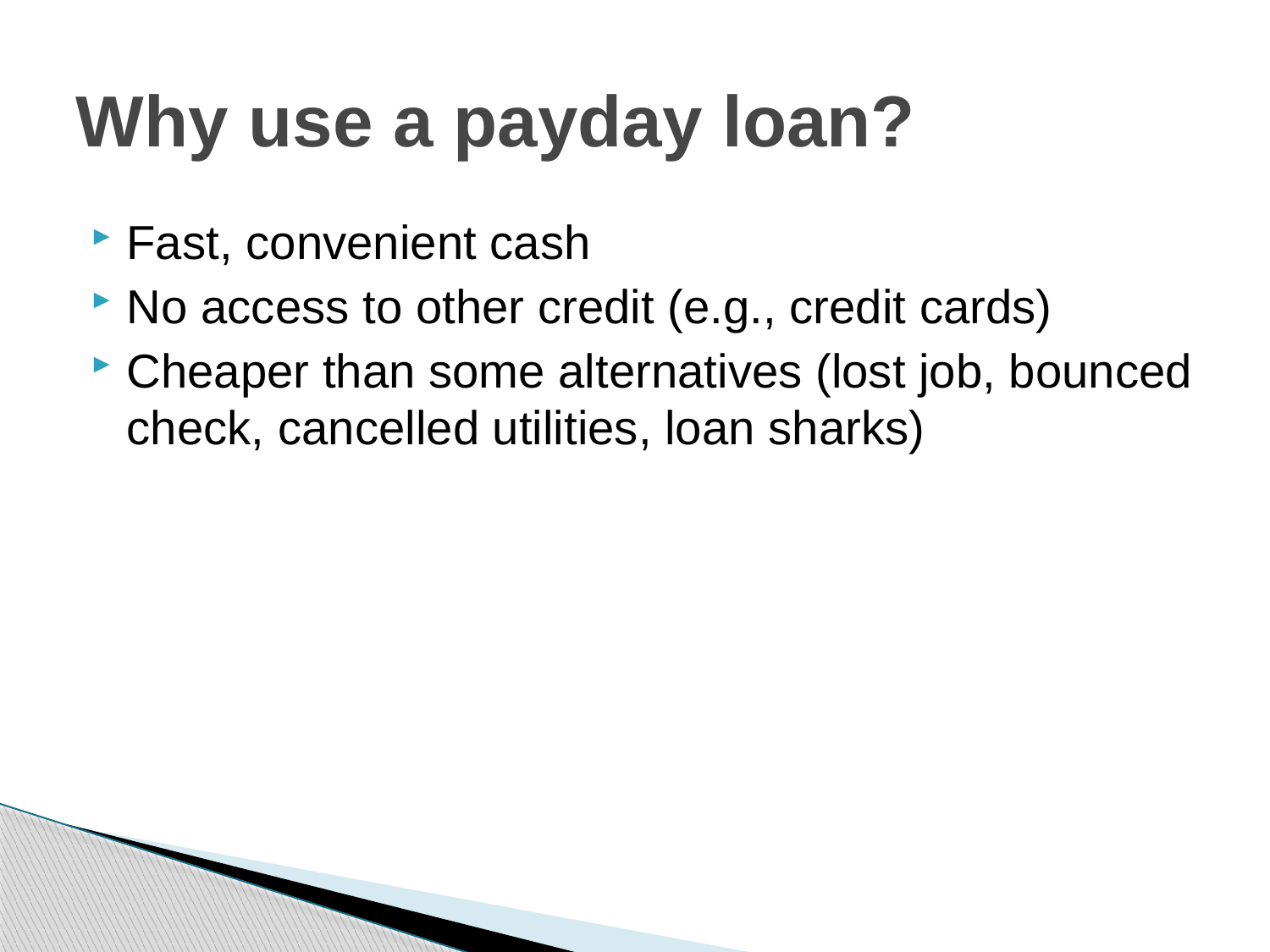

# Why use a payday loan?
Fast, convenient cash
No access to other credit (e.g., credit cards)
Cheaper than some alternatives (lost job, bounced check, cancelled utilities, loan sharks)